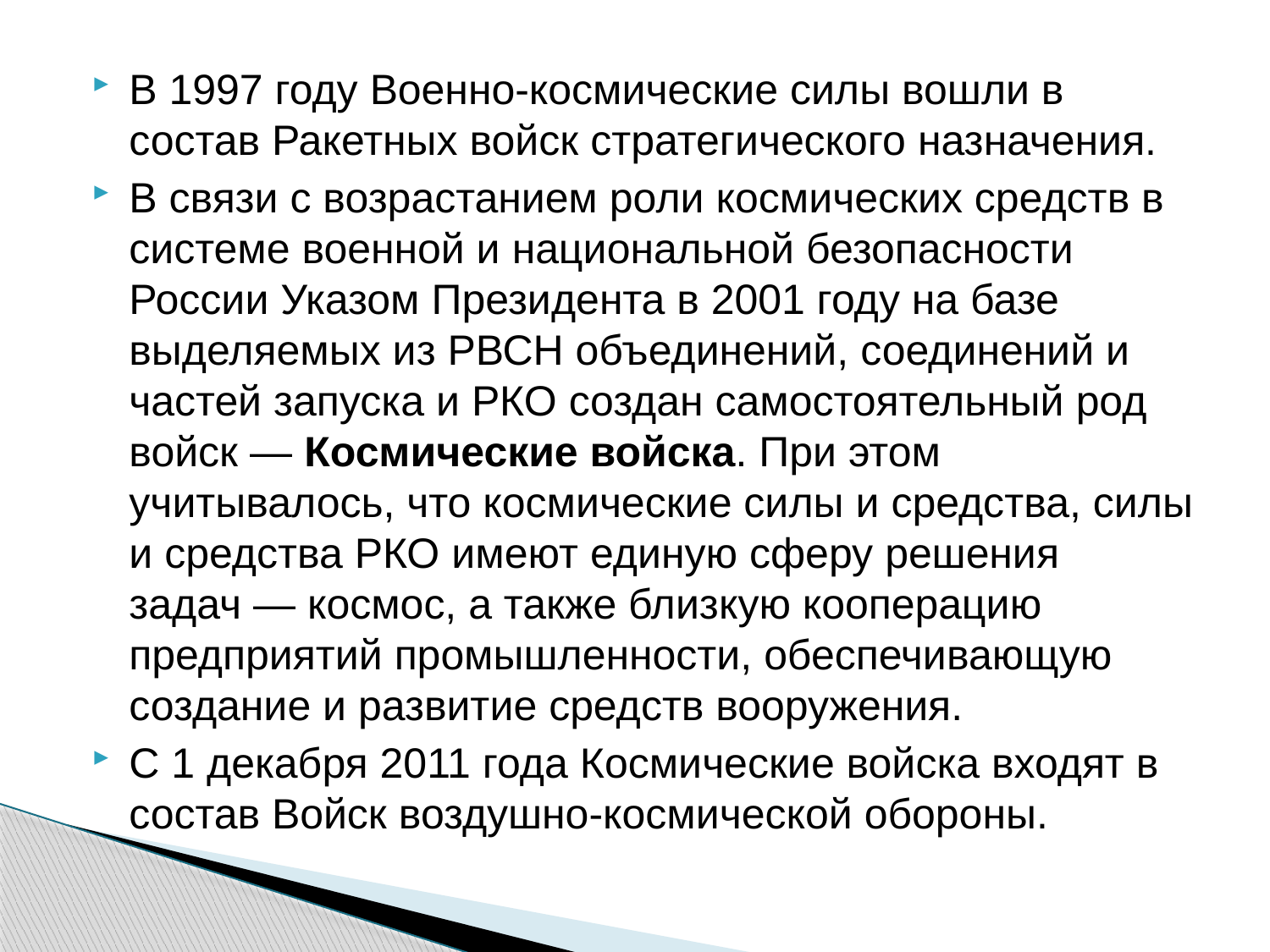

В 1997 году Военно-космические силы вошли в состав Ракетных войск стратегического назначения.
В связи с возрастанием роли космических средств в системе военной и национальной безопасности России Указом Президента в 2001 году на базе выделяемых из РВСН объединений, соединений и частей запуска и РКО создан самостоятельный род войск — Космические войска. При этом учитывалось, что космические силы и средства, силы и средства РКО имеют единую сферу решения задач — космос, а также близкую кооперацию предприятий промышленности, обеспечивающую создание и развитие средств вооружения.
С 1 декабря 2011 года Космические войска входят в состав Войск воздушно-космической обороны.